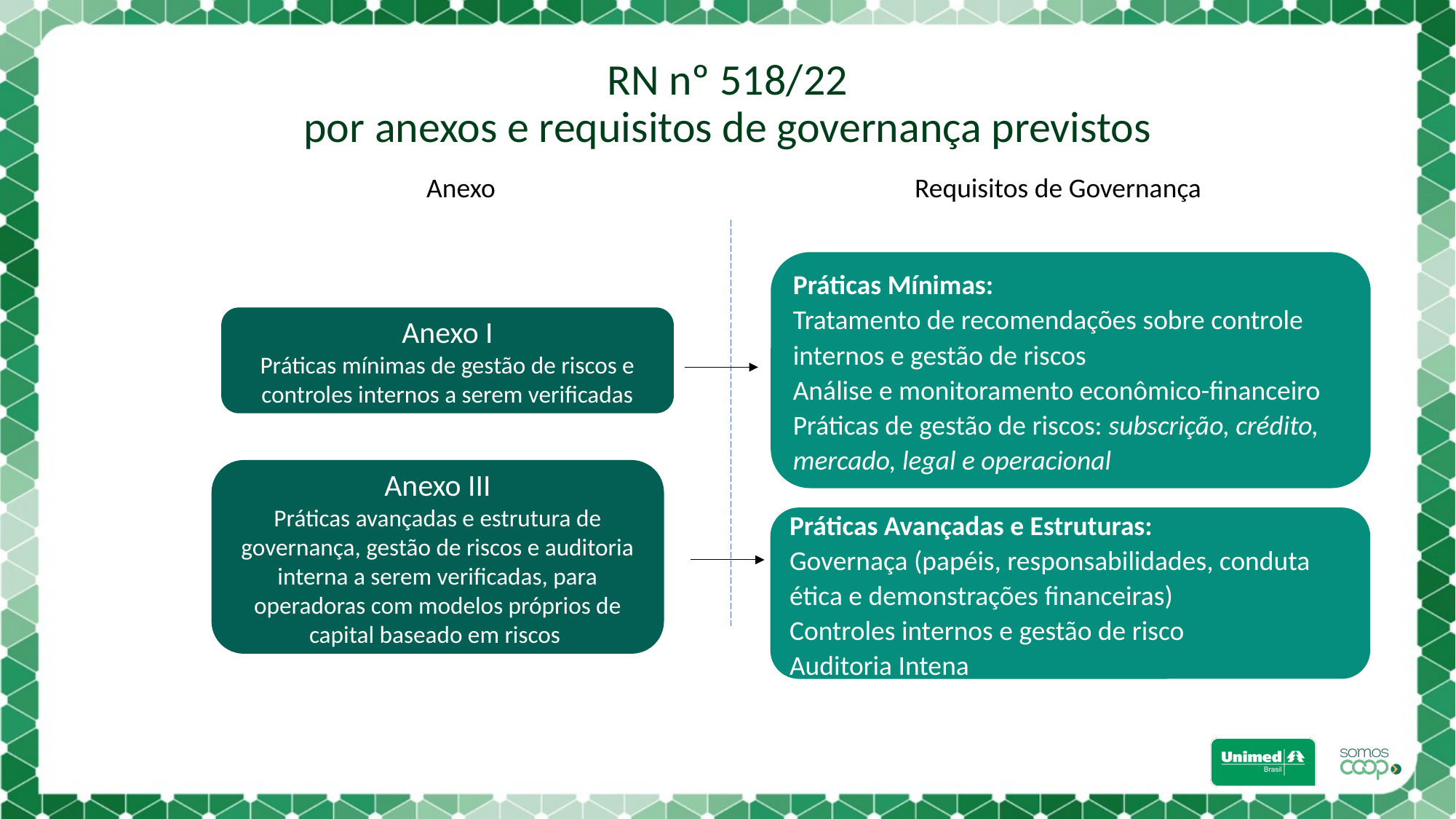

# RN nº 518/22 por anexos e requisitos de governança previstos
                      Anexo                                                                    Requisitos de Governança
Práticas Mínimas:
Tratamento de recomendações sobre controle internos e gestão de riscos
Análise e monitoramento econômico-financeiro
Práticas de gestão de riscos: subscrição, crédito, mercado, legal e operacional
Anexo I
Práticas mínimas de gestão de riscos e controles internos a serem verificadas
Anexo III
Práticas avançadas e estrutura de governança, gestão de riscos e auditoria interna a serem verificadas, para operadoras com modelos próprios de capital baseado em riscos
Práticas Avançadas e Estruturas:
Governaça (papéis, responsabilidades, conduta ética e demonstrações financeiras)
Controles internos e gestão de risco
Auditoria Intena